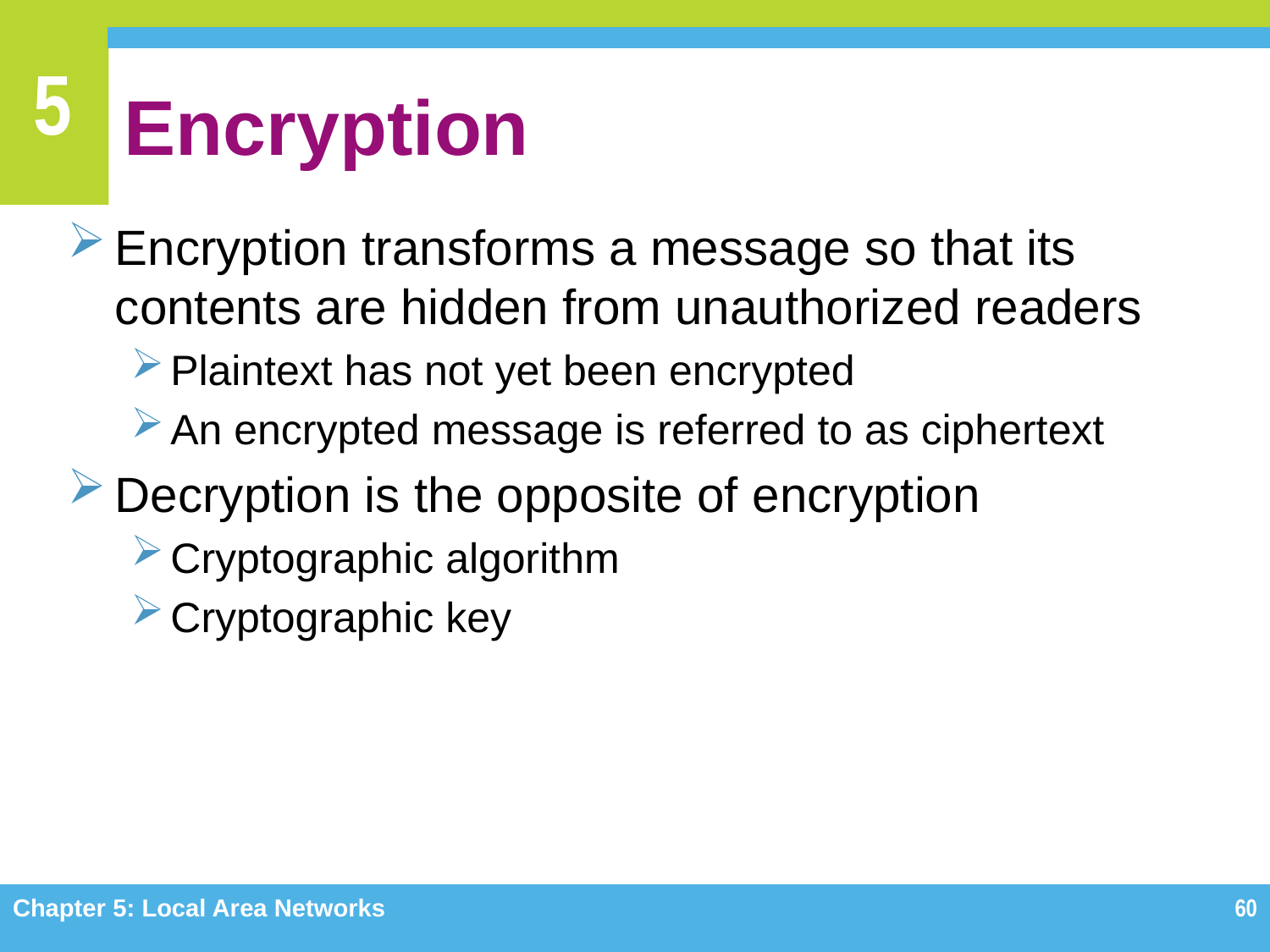

# Encryption
Encryption transforms a message so that its contents are hidden from unauthorized readers
Plaintext has not yet been encrypted
An encrypted message is referred to as ciphertext
Decryption is the opposite of encryption
Cryptographic algorithm
Cryptographic key
Chapter 5: Local Area Networks
60